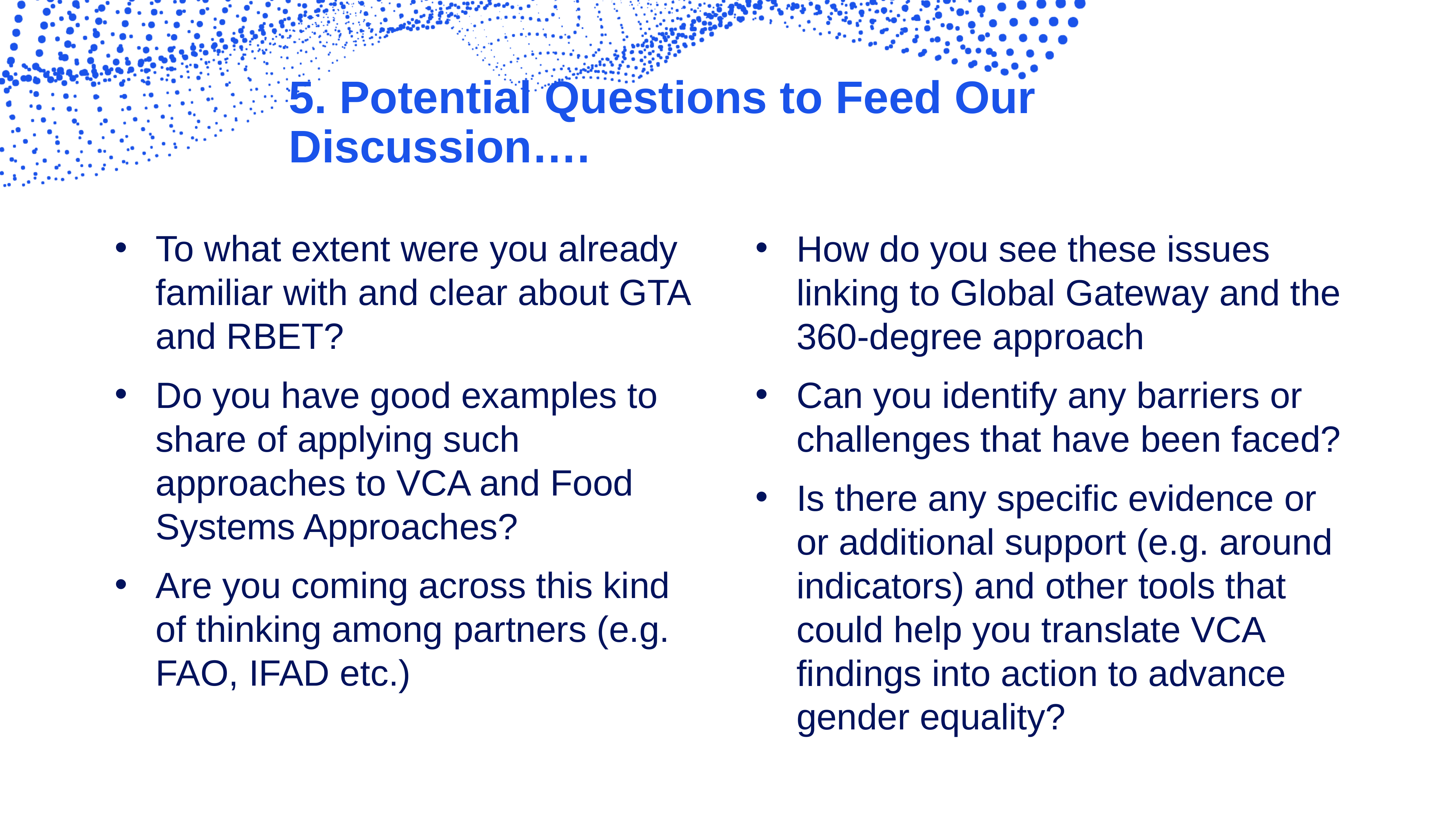

# 5. Potential Questions to Feed Our Discussion….
To what extent were you already familiar with and clear about GTA and RBET?
Do you have good examples to share of applying such approaches to VCA and Food Systems Approaches?
Are you coming across this kind of thinking among partners (e.g. FAO, IFAD etc.)
How do you see these issues linking to Global Gateway and the 360-degree approach
Can you identify any barriers or challenges that have been faced?
Is there any specific evidence or or additional support (e.g. around indicators) and other tools that could help you translate VCA findings into action to advance gender equality?